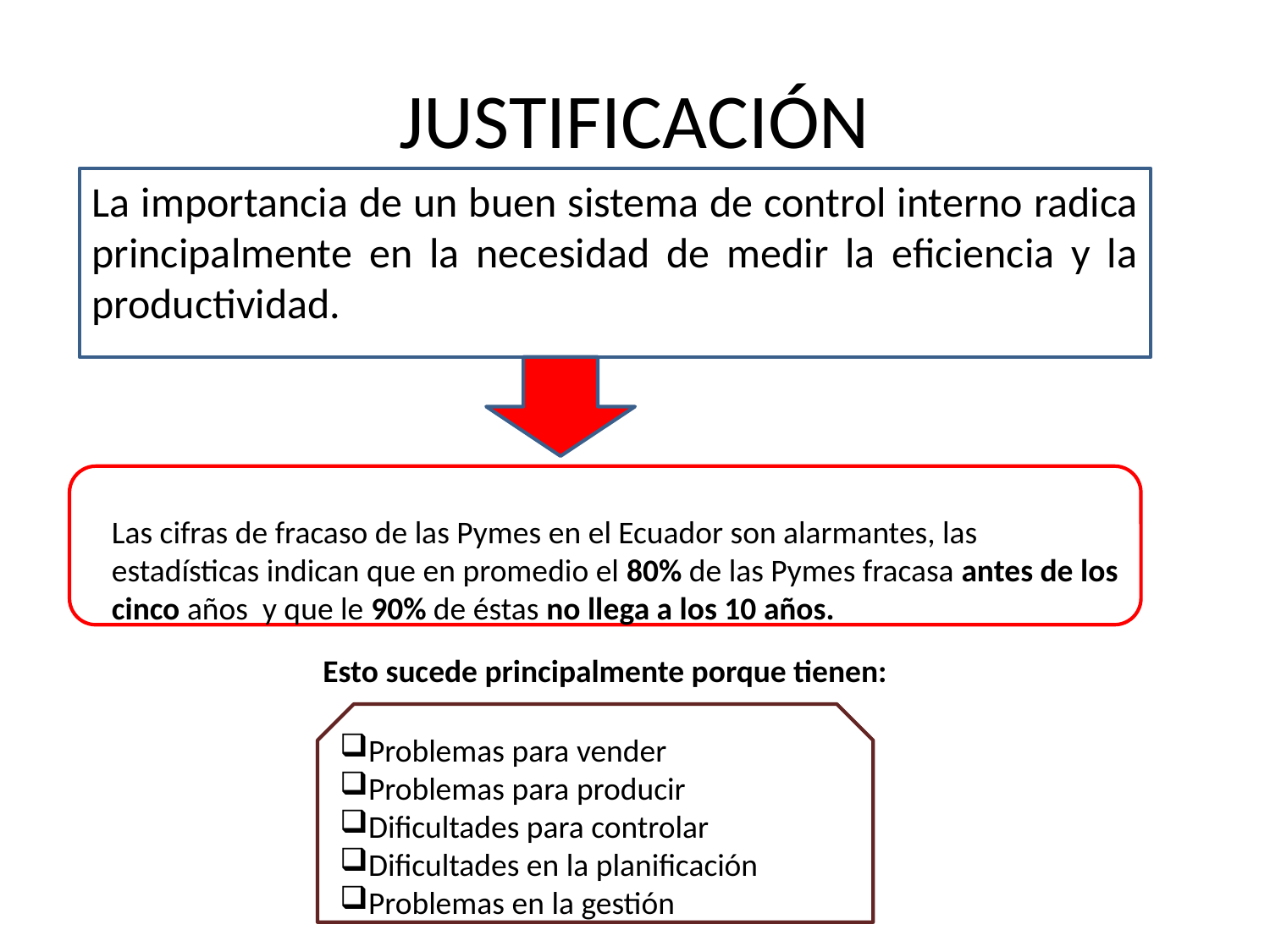

# JUSTIFICACIÓN

La importancia de un buen sistema de control interno radica principalmente en la necesidad de medir la eficiencia y la productividad.

Las cifras de fracaso de las Pymes en el Ecuador son alarmantes, las estadísticas indican que en promedio el 80% de las Pymes fracasa antes de los cinco años  y que le 90% de éstas no llega a los 10 años.
Esto sucede principalmente porque tienen:

Problemas para vender
Problemas para producir
Dificultades para controlar
Dificultades en la planificación
Problemas en la gestión